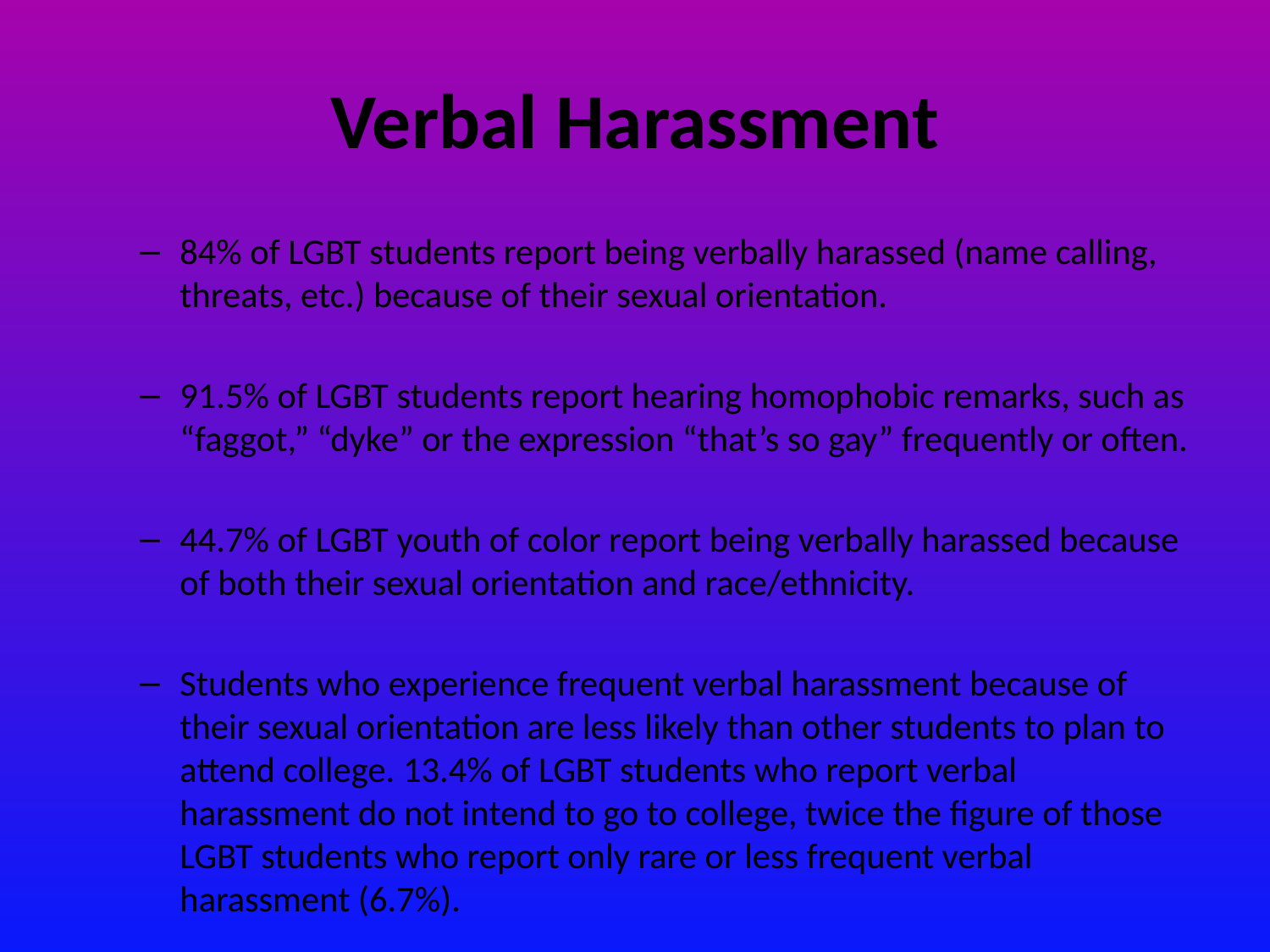

# Verbal Harassment
84% of LGBT students report being verbally harassed (name calling, threats, etc.) because of their sexual orientation.

91.5% of LGBT students report hearing homophobic remarks, such as “faggot,” “dyke” or the expression “that’s so gay” frequently or often.

44.7% of LGBT youth of color report being verbally harassed because of both their sexual orientation and race/ethnicity.

Students who experience frequent verbal harassment because of their sexual orientation are less likely than other students to plan to attend college. 13.4% of LGBT students who report verbal harassment do not intend to go to college, twice the figure of those LGBT students who report only rare or less frequent verbal harassment (6.7%).